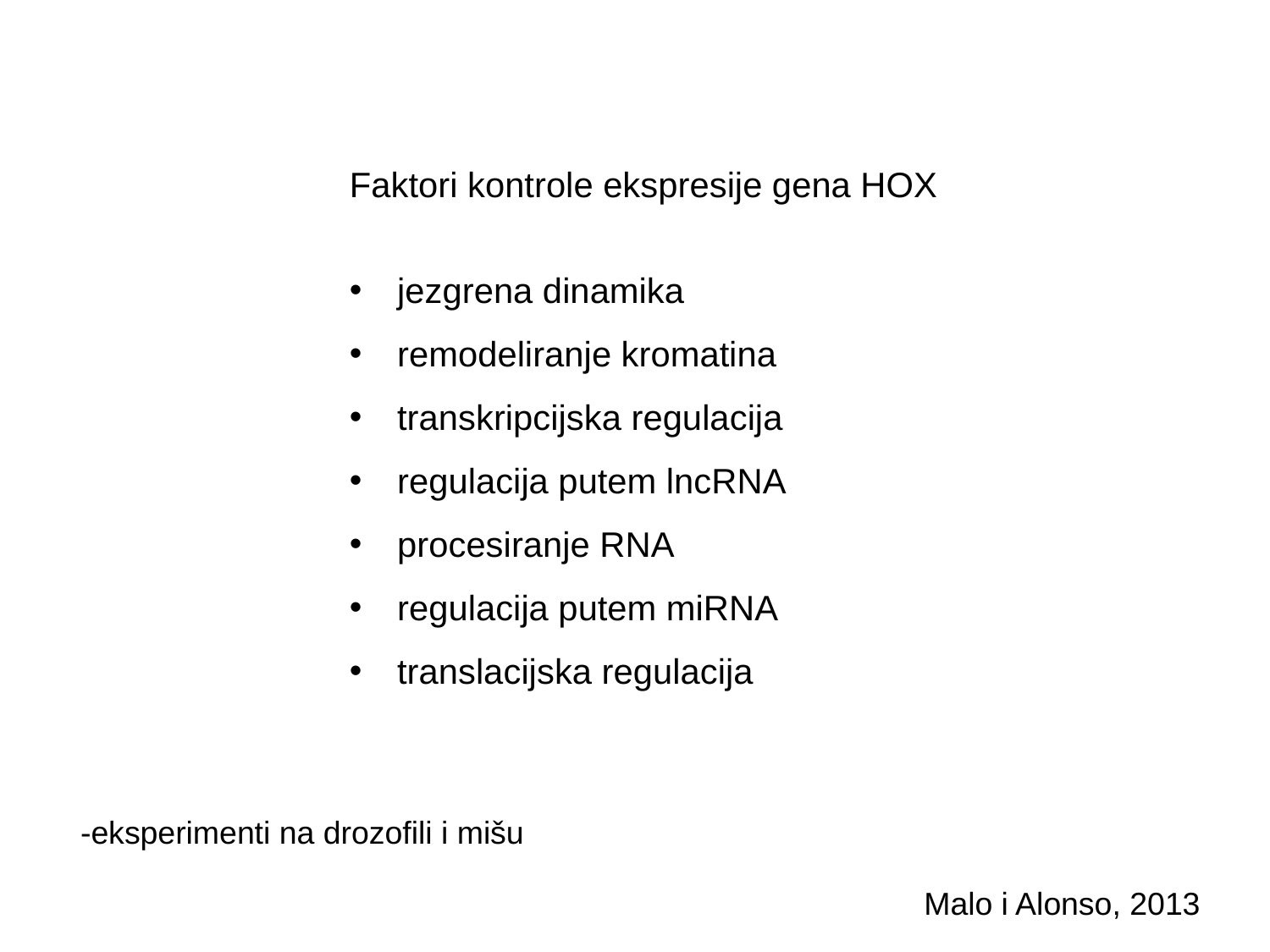

Faktori kontrole ekspresije gena HOX

jezgrena dinamika
remodeliranje kromatina
transkripcijska regulacija
regulacija putem lncRNA
procesiranje RNA
regulacija putem miRNA
translacijska regulacija
-eksperimenti na drozofili i mišu
Malo i Alonso, 2013